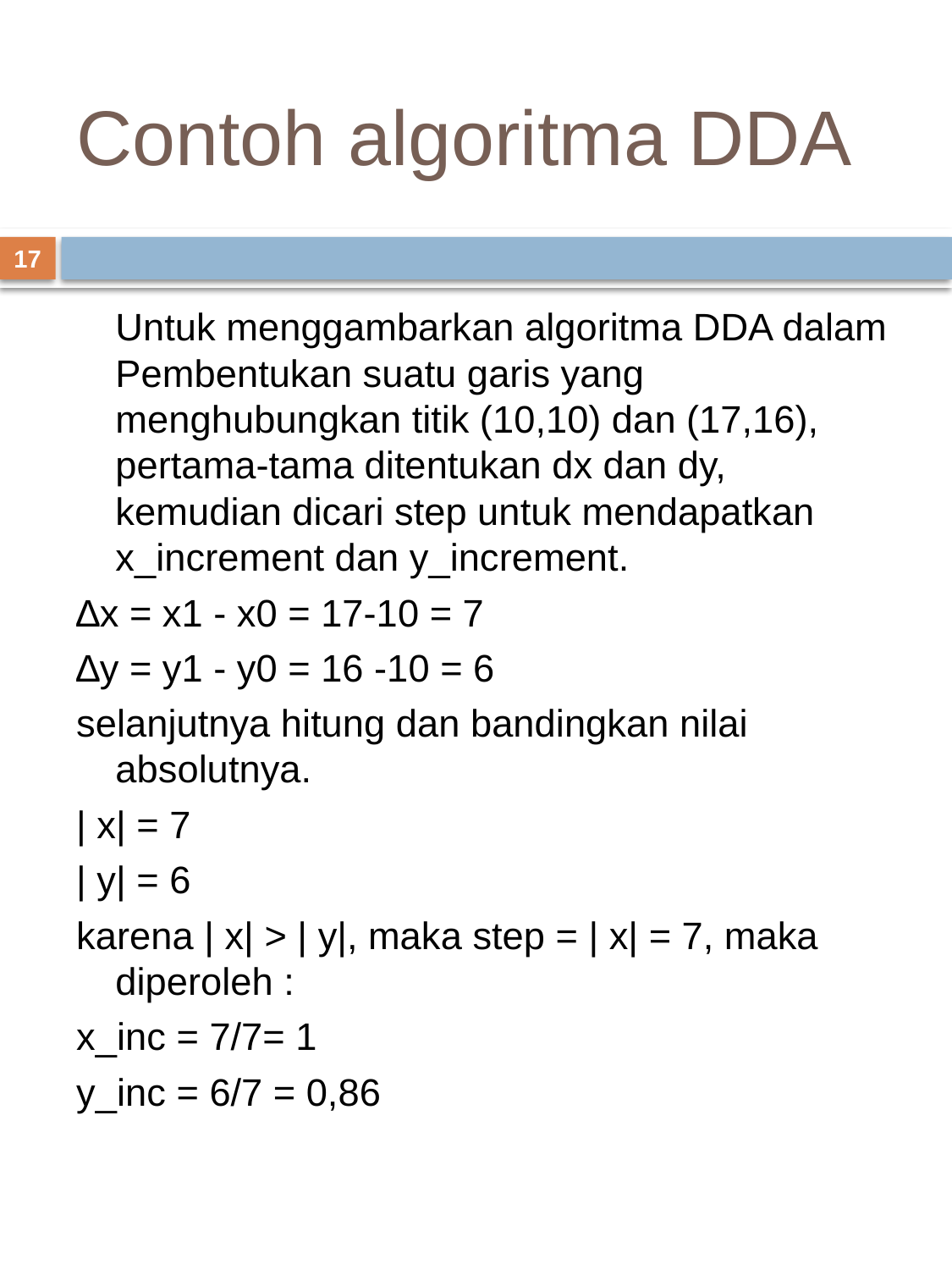

# Contoh algoritma DDA
17
	Untuk menggambarkan algoritma DDA dalam Pembentukan suatu garis yang menghubungkan titik (10,10) dan (17,16), pertama-tama ditentukan dx dan dy, kemudian dicari step untuk mendapatkan x_increment dan y_increment.
∆x = x1 - x0 = 17-10 = 7
∆y = y1 - y0 = 16 -10 = 6
selanjutnya hitung dan bandingkan nilai absolutnya.
| x| = 7
| y| = 6
karena | x| > | y|, maka step = | x| = 7, maka diperoleh :
x_inc = 7/7= 1
y_inc = 6/7 = 0,86